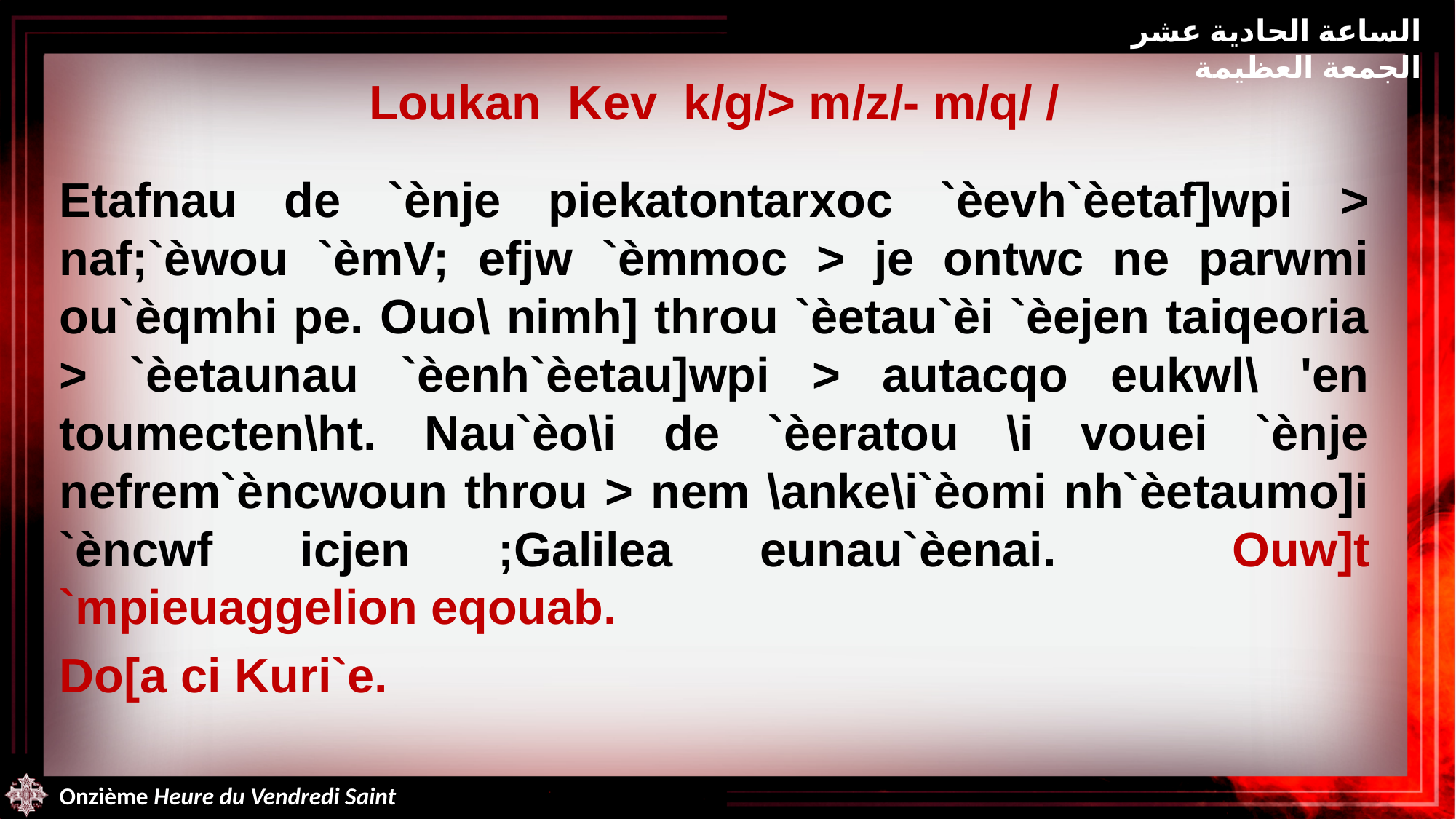

الساعة الحادية عشر الجمعة العظيمة
Loukan  Kev  k/g/> m/z/- m/q/ /

Etafnau de `ènje piekatontarxoc `èevh`èetaf]wpi > naf;`èwou `èmV; efjw `èmmoc > je ontwc ne parwmi ou`èqmhi pe. Ouo\ nimh] throu `èetau`èi `èejen taiqeoria > `èetaunau `èenh`èetau]wpi > autacqo eukwl\ 'en toumecten\ht. Nau`èo\i de `èeratou \i vouei `ènje nefrem`èncwoun throu > nem \anke\i`èomi nh`èetaumo]i `èncwf icjen ;Galilea eunau`èenai.  Ouw]t `mpieuaggelion eqouab.
Do[a ci Kuri`e.
Onzième Heure du Vendredi Saint